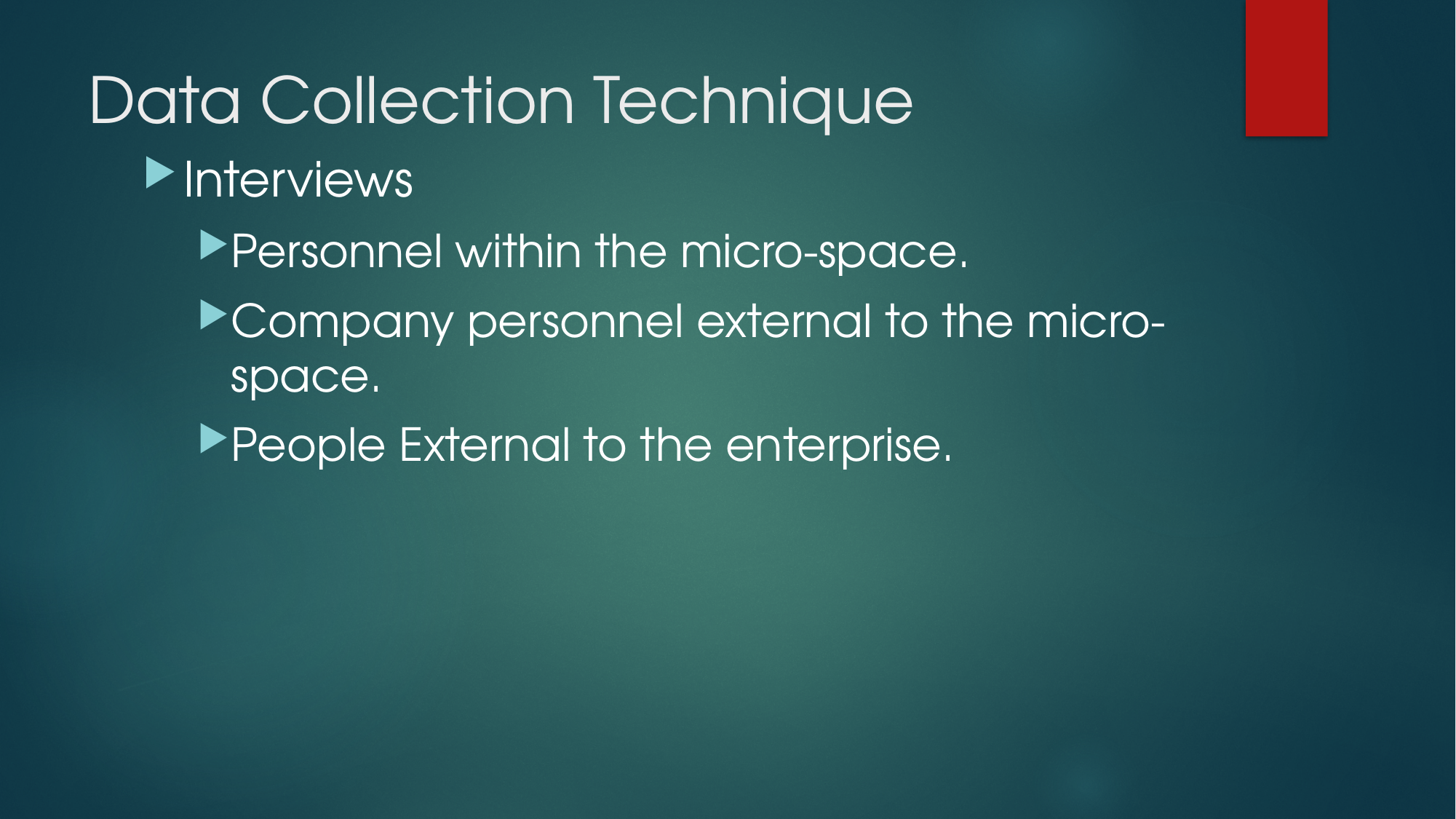

# Data Collection Technique
Interviews
Personnel within the micro-space.
Company personnel external to the micro-space.
People External to the enterprise.